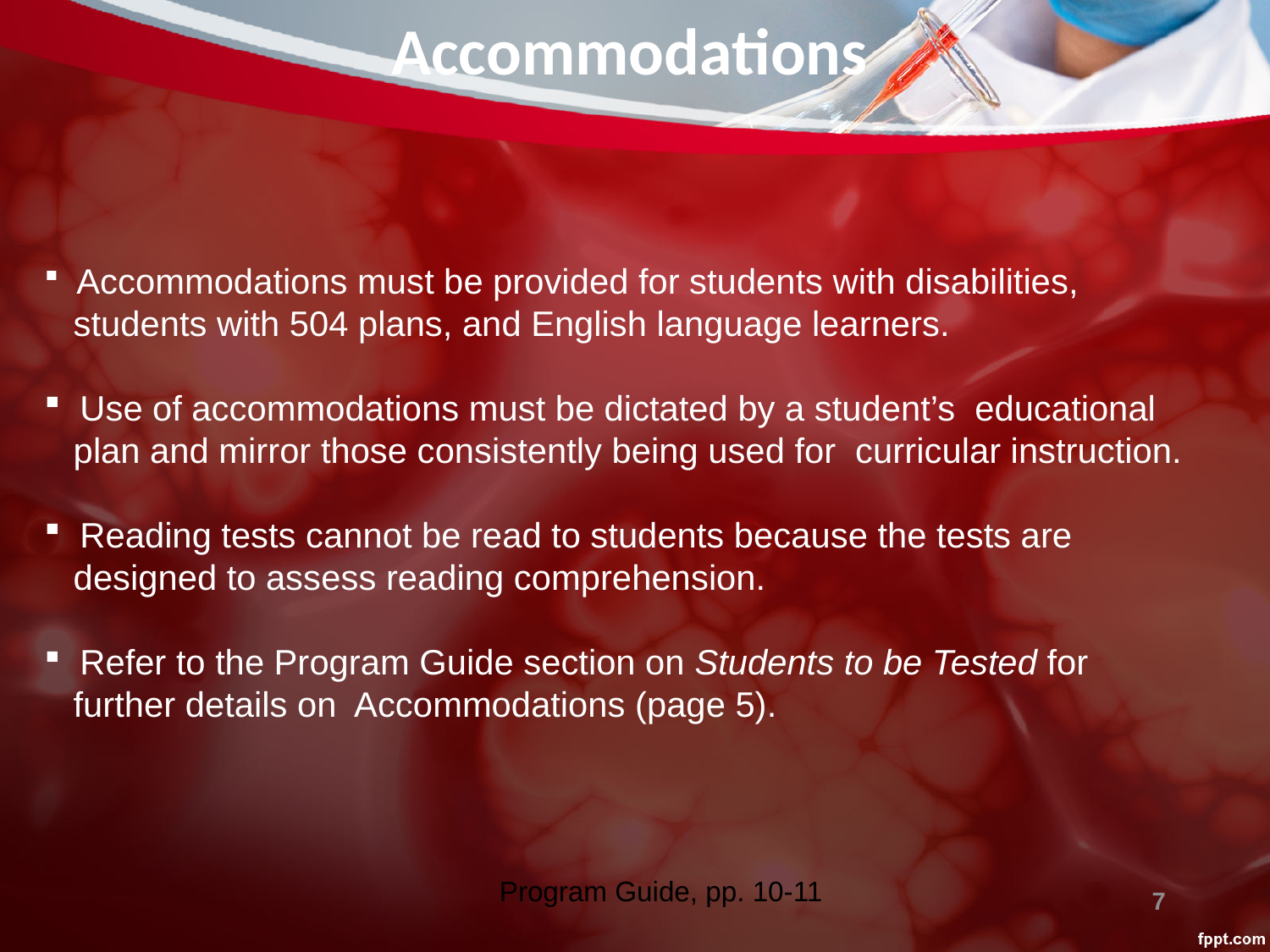

# Accommodations
  Accommodations must be provided for students with disabilities,
   students with 504 plans, and English language learners.

  Use of accommodations must be dictated by a student’s  educational
   plan and mirror those consistently being used for  curricular instruction.

  Reading tests cannot be read to students because the tests are
   designed to assess reading comprehension.

  Refer to the Program Guide section on Students to be Tested for
   further details on  Accommodations (page 5).

7
Program Guide, pp. 10-11